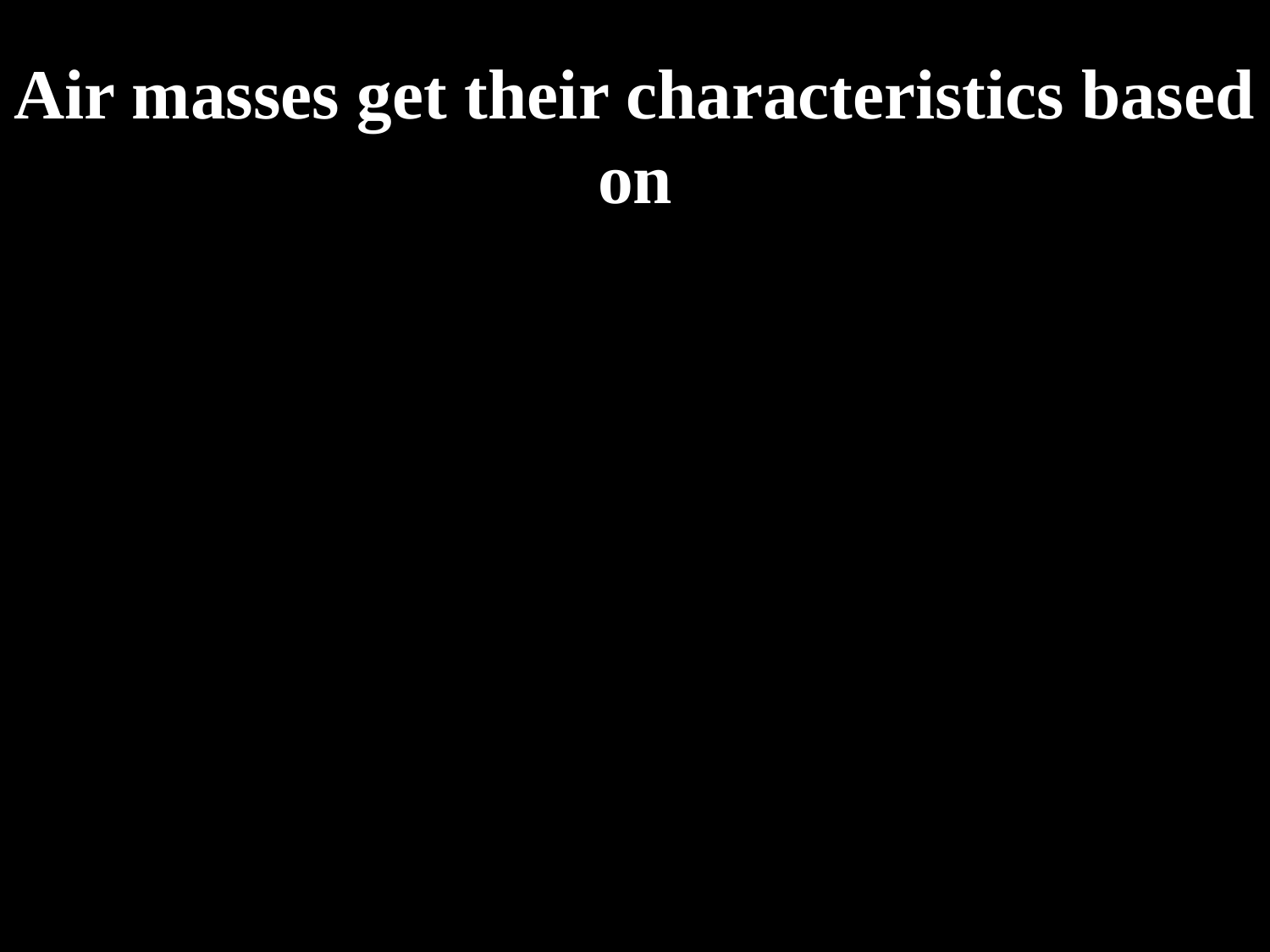

Air masses get their characteristics based on
where
they
form